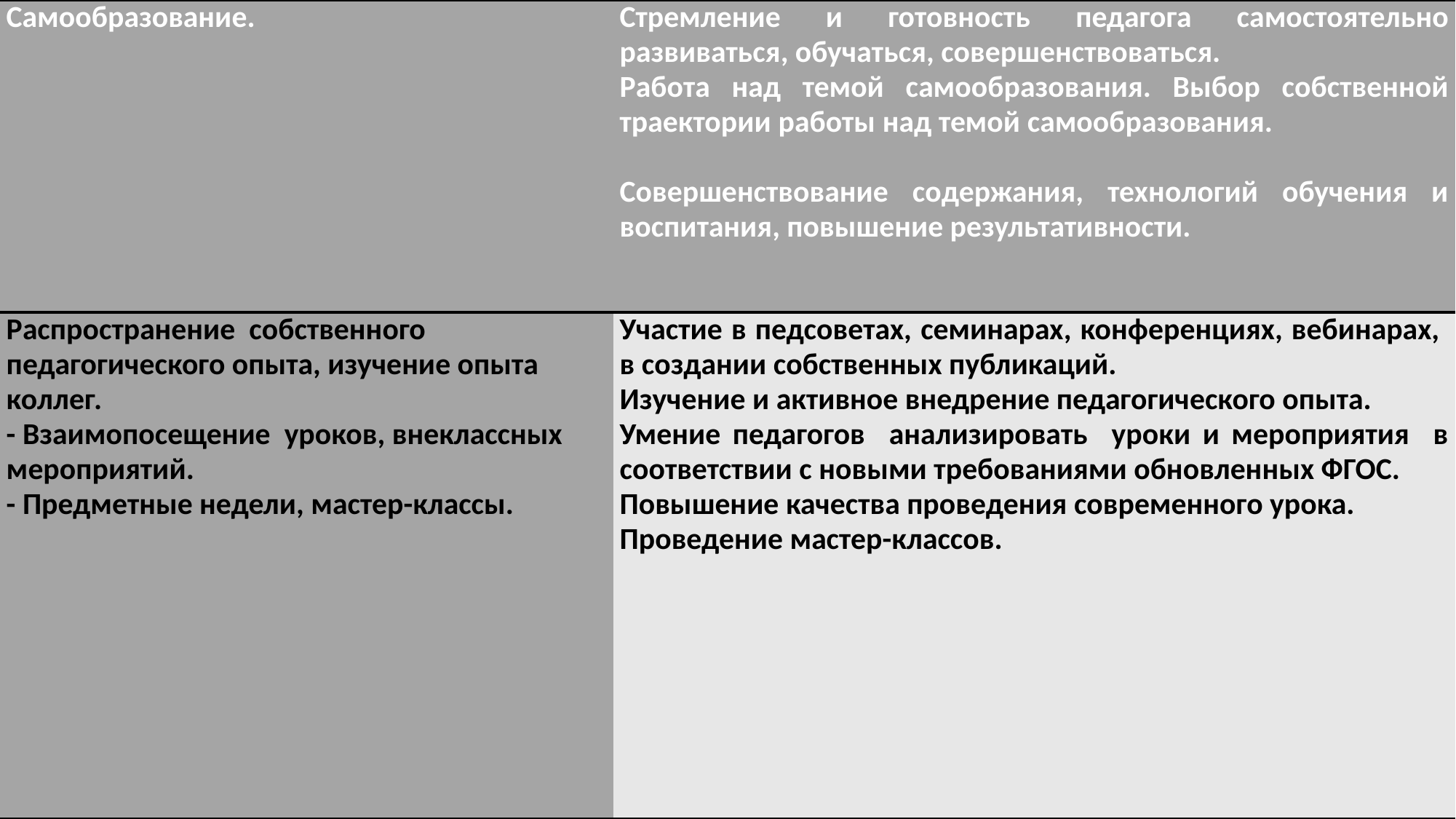

| Самообразование. | Стремление и готовность педагога самостоятельно развиваться, обучаться, совершенствоваться. Работа над темой самообразования. Выбор собственной траектории работы над темой самообразования. Совершенствование содержания, технологий обучения и воспитания, повышение результативности. |
| --- | --- |
| Распространение собственного педагогического опыта, изучение опыта коллег. - Взаимопосещение уроков, внеклассных мероприятий. - Предметные недели, мастер-классы. | Участие в педсоветах, семинарах, конференциях, вебинарах, в создании собственных публикаций. Изучение и активное внедрение педагогического опыта. Умение педагогов анализировать уроки и мероприятия в соответствии с новыми требованиями обновленных ФГОС. Повышение качества проведения современного урока. Проведение мастер-классов. |
#